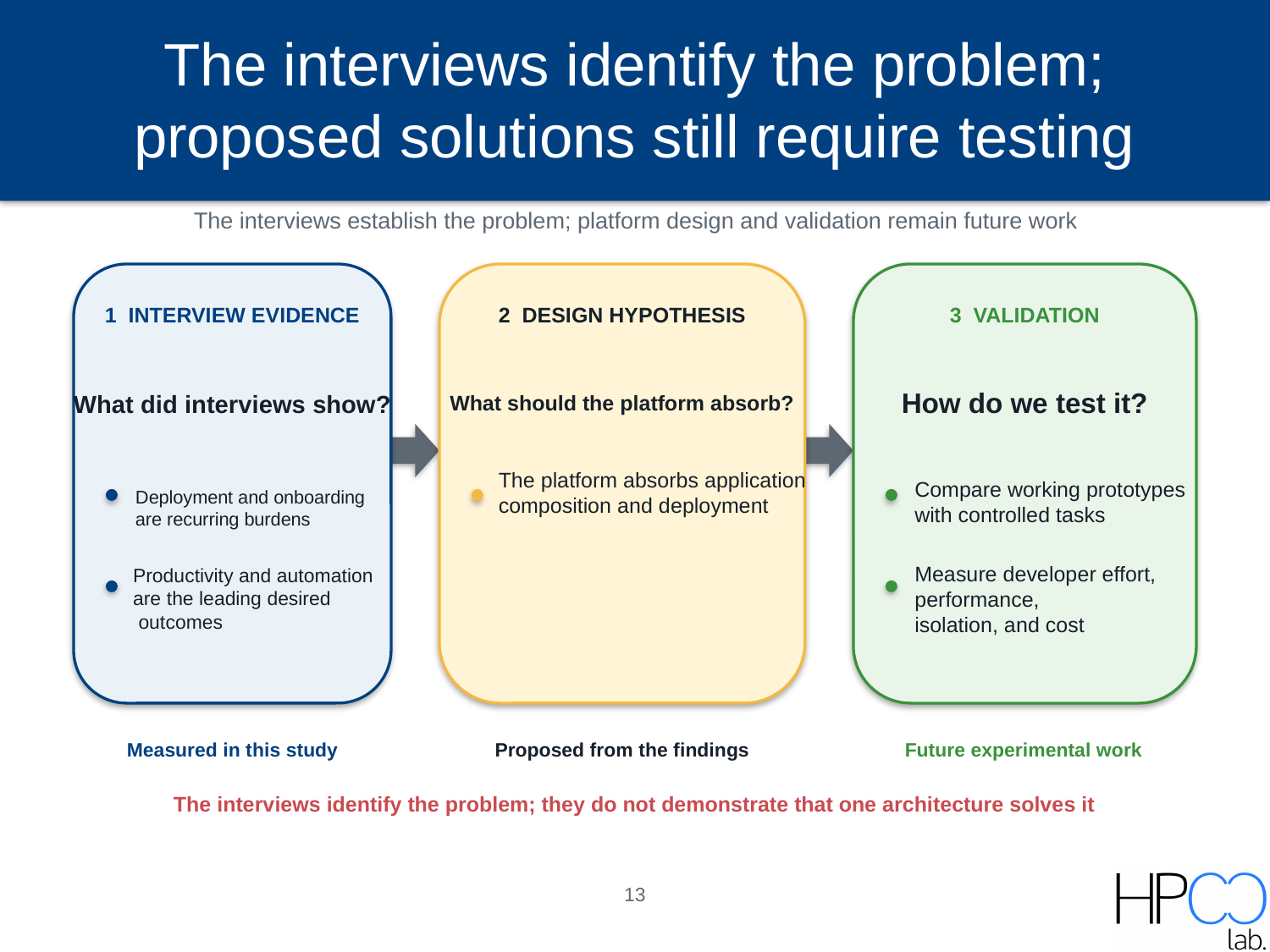

# The interviews identify the problem; proposed solutions still require testing
The interviews establish the problem; platform design and validation remain future work

1  INTERVIEW EVIDENCE
2  DESIGN HYPOTHESIS
3  VALIDATION
How do we test it?
What did interviews show?
What should the platform absorb?

The platform absorbs application
composition and deployment
Compare working prototypes
with controlled tasks
Deployment and onboarding
are recurring burdens

Measure developer effort,
performance,
isolation, and cost
Productivity and automation
are the leading desired
 outcomes

Measured in this study
Proposed from the findings
Future experimental work
The interviews identify the problem; they do not demonstrate that one architecture solves it
13